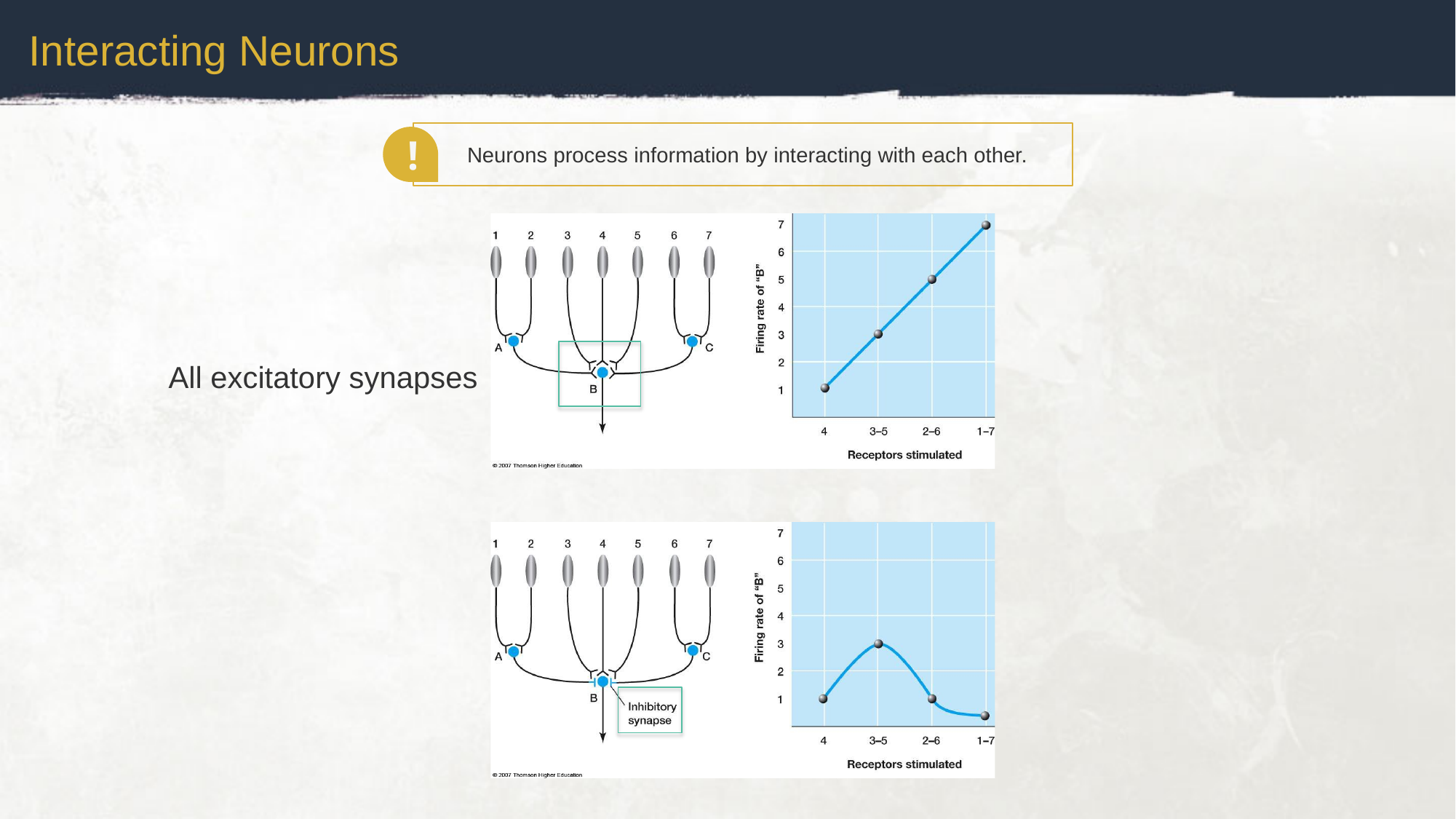

Interacting Neurons
!

Neurons process information by interacting with each other.

All excitatory synapses